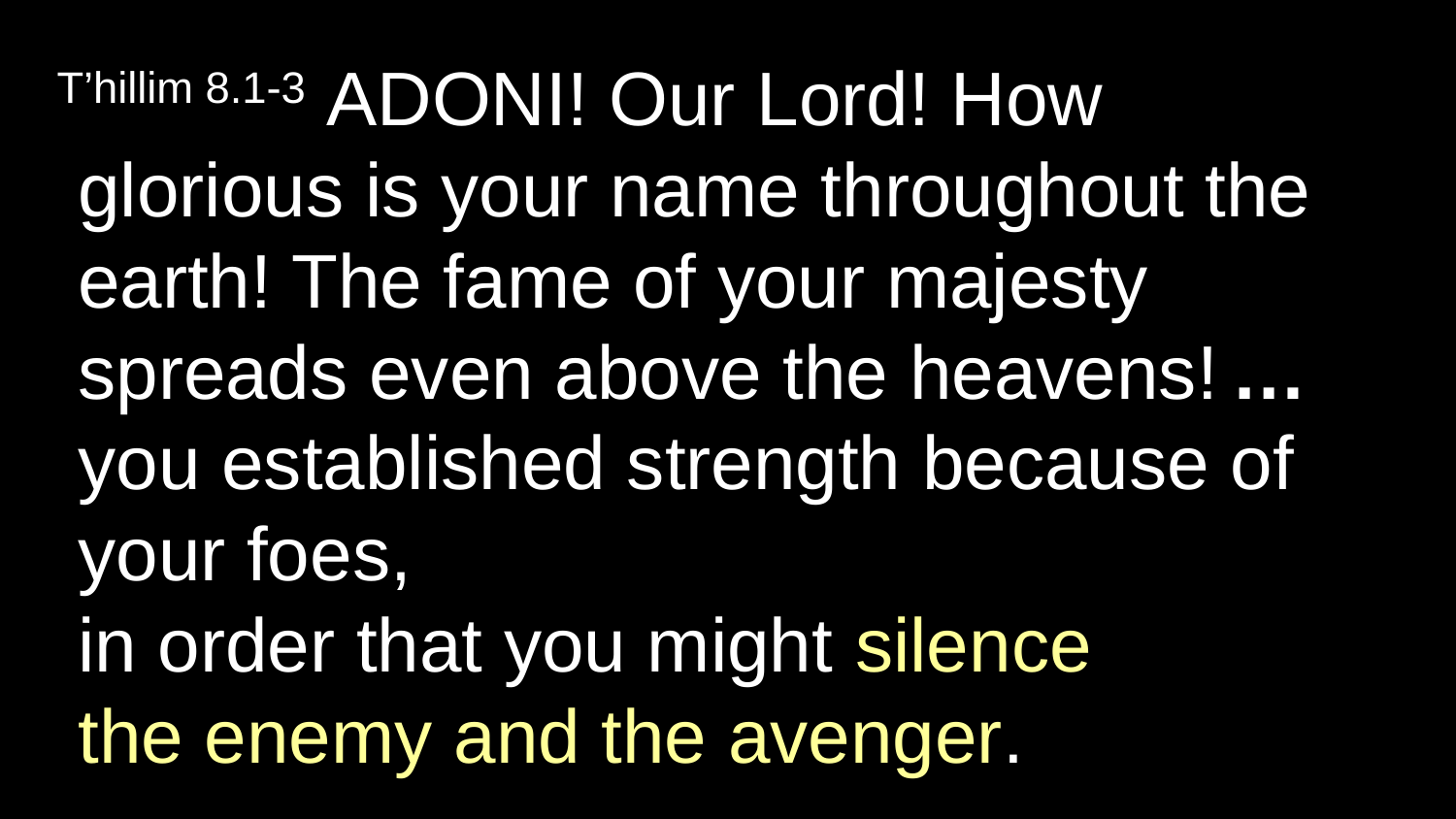

T’hillim 8.1-3 Adoni! Our Lord! How glorious is your name throughout the earth! The fame of your majesty spreads even above the heavens! …you established strength because of your foes,
in order that you might silence
the enemy and the avenger.